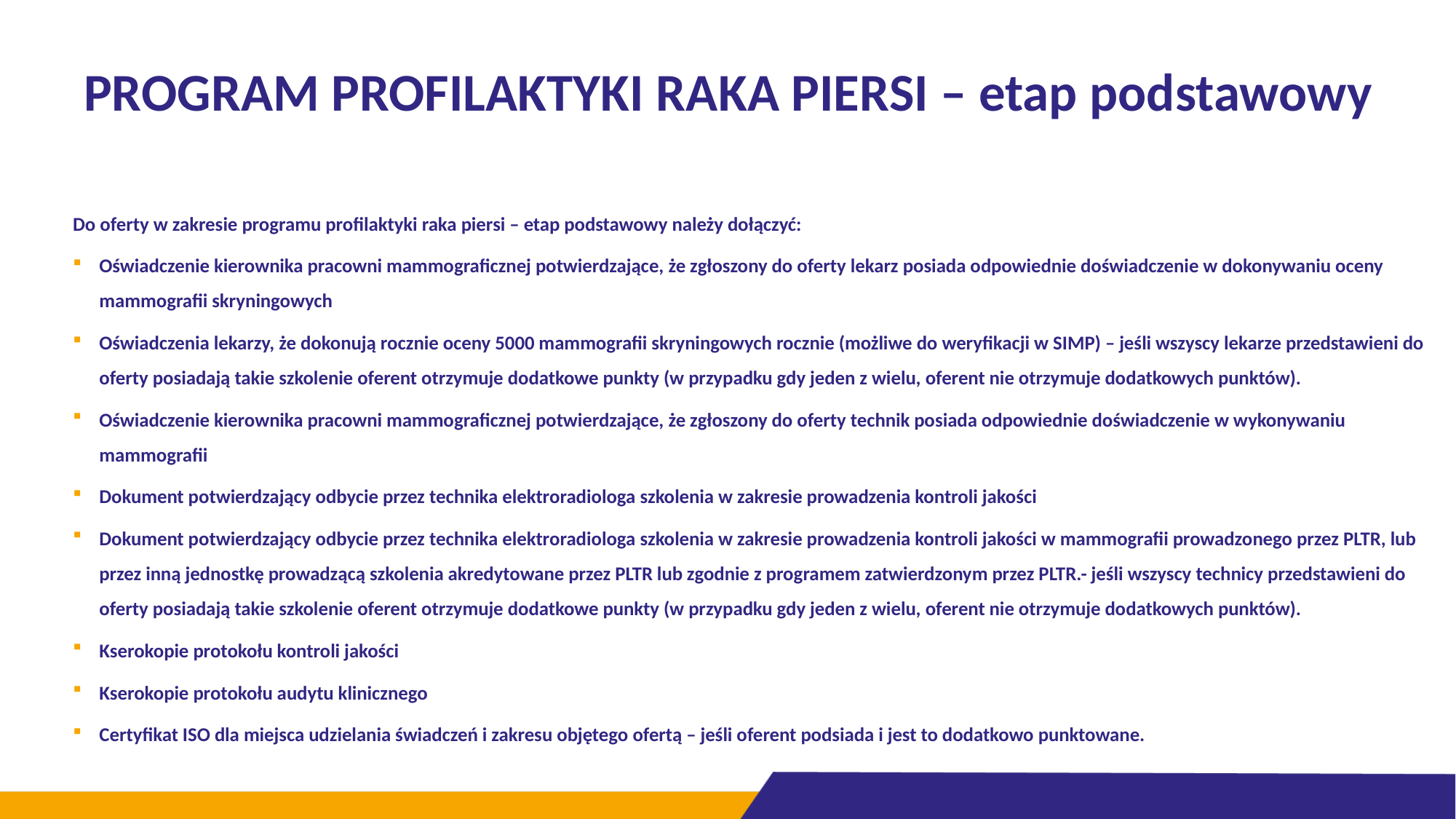

# PROGRAM PROFILAKTYKI RAKA PIERSI – etap podstawowy
Do oferty w zakresie programu profilaktyki raka piersi – etap podstawowy należy dołączyć:
Oświadczenie kierownika pracowni mammograficznej potwierdzające, że zgłoszony do oferty lekarz posiada odpowiednie doświadczenie w dokonywaniu oceny mammografii skryningowych
Oświadczenia lekarzy, że dokonują rocznie oceny 5000 mammografii skryningowych rocznie (możliwe do weryfikacji w SIMP) – jeśli wszyscy lekarze przedstawieni do oferty posiadają takie szkolenie oferent otrzymuje dodatkowe punkty (w przypadku gdy jeden z wielu, oferent nie otrzymuje dodatkowych punktów).
Oświadczenie kierownika pracowni mammograficznej potwierdzające, że zgłoszony do oferty technik posiada odpowiednie doświadczenie w wykonywaniu mammografii
Dokument potwierdzający odbycie przez technika elektroradiologa szkolenia w zakresie prowadzenia kontroli jakości
Dokument potwierdzający odbycie przez technika elektroradiologa szkolenia w zakresie prowadzenia kontroli jakości w mammografii prowadzonego przez PLTR, lub przez inną jednostkę prowadzącą szkolenia akredytowane przez PLTR lub zgodnie z programem zatwierdzonym przez PLTR.- jeśli wszyscy technicy przedstawieni do oferty posiadają takie szkolenie oferent otrzymuje dodatkowe punkty (w przypadku gdy jeden z wielu, oferent nie otrzymuje dodatkowych punktów).
Kserokopie protokołu kontroli jakości
Kserokopie protokołu audytu klinicznego
Certyfikat ISO dla miejsca udzielania świadczeń i zakresu objętego ofertą – jeśli oferent podsiada i jest to dodatkowo punktowane.